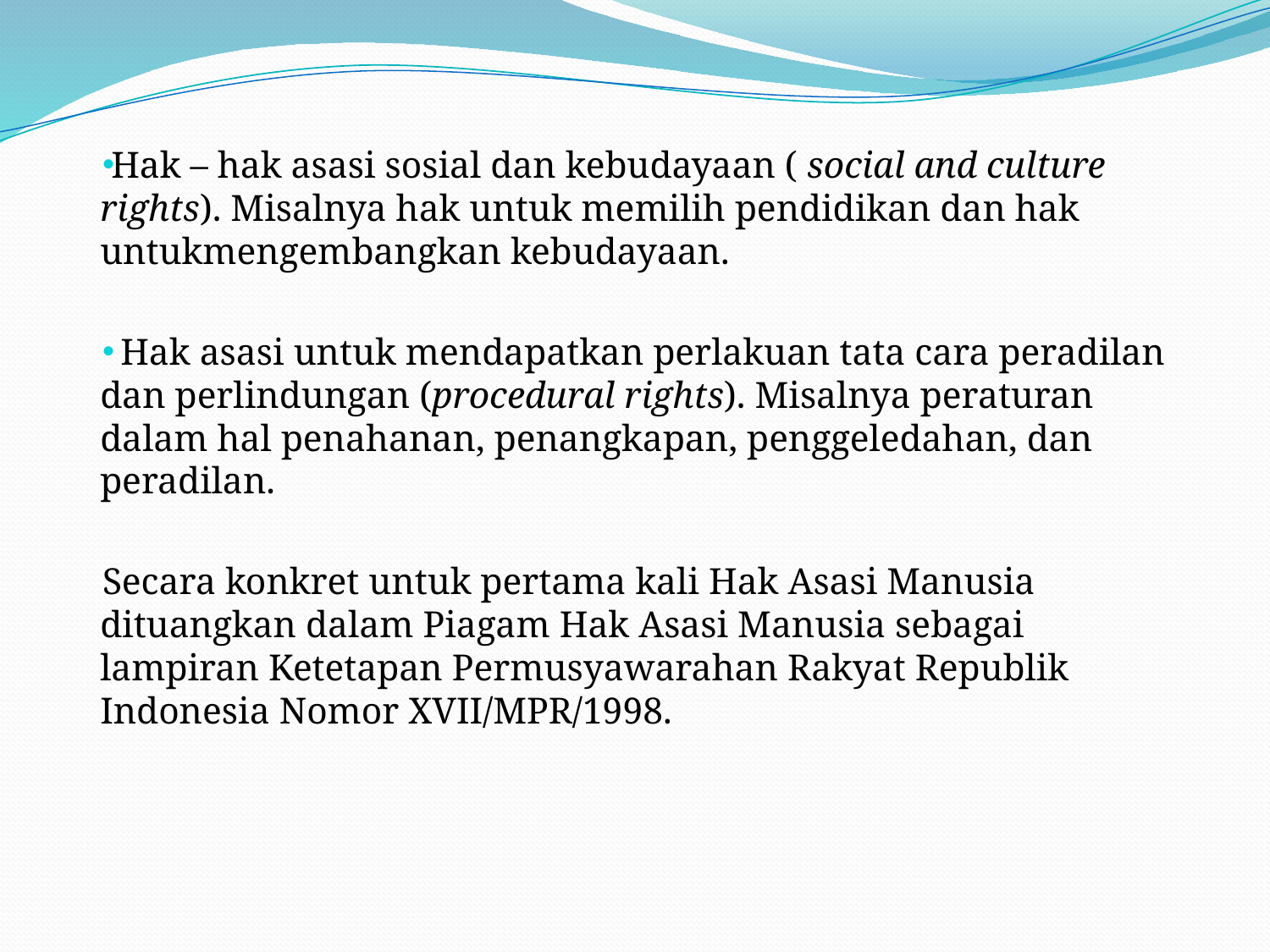

Hak – hak asasi sosial dan kebudayaan ( social and culture rights). Misalnya hak untuk memilih pendidikan dan hak untukmengembangkan kebudayaan.

 Hak asasi untuk mendapatkan perlakuan tata cara peradilan dan perlindungan (procedural rights). Misalnya peraturan dalam hal penahanan, penangkapan, penggeledahan, dan peradilan.

Secara konkret untuk pertama kali Hak Asasi Manusia dituangkan dalam Piagam Hak Asasi Manusia sebagai lampiran Ketetapan Permusyawarahan Rakyat Republik Indonesia Nomor XVII/MPR/1998.